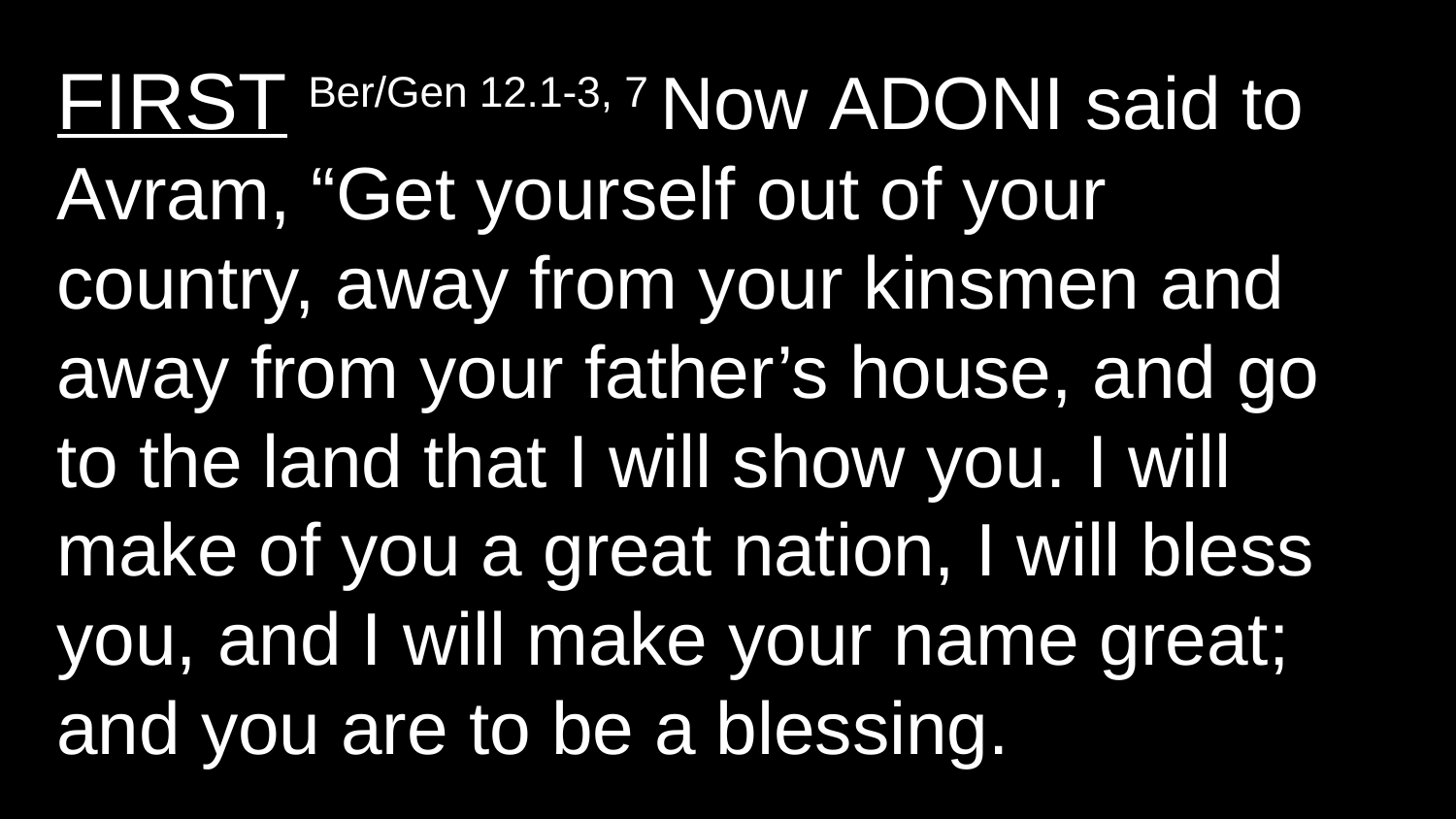

FIRST Ber/Gen 12.1-3, 7 Now Adoni said to Avram, “Get yourself out of your country, away from your kinsmen and away from your father’s house, and go to the land that I will show you. I will make of you a great nation, I will bless you, and I will make your name great; and you are to be a blessing.